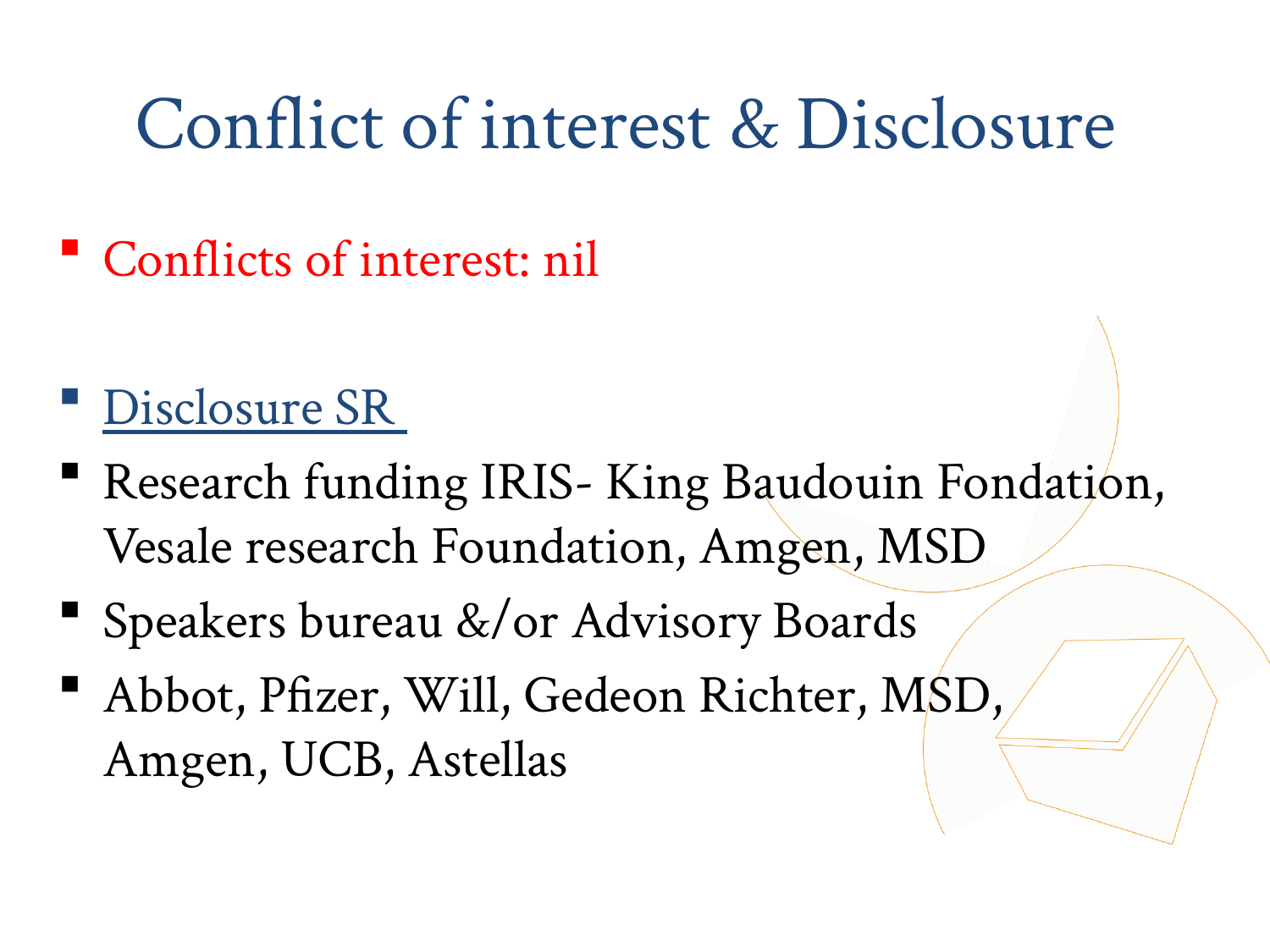

# Conflict of interest & Disclosure
Conflicts of interest: nil

Disclosure SR
Research funding IRIS- King Baudouin Fondation, Vesale research Foundation, Amgen, MSD
Speakers bureau &/or Advisory Boards
Abbot, Pfizer, Will, Gedeon Richter, MSD, Amgen, UCB, Astellas